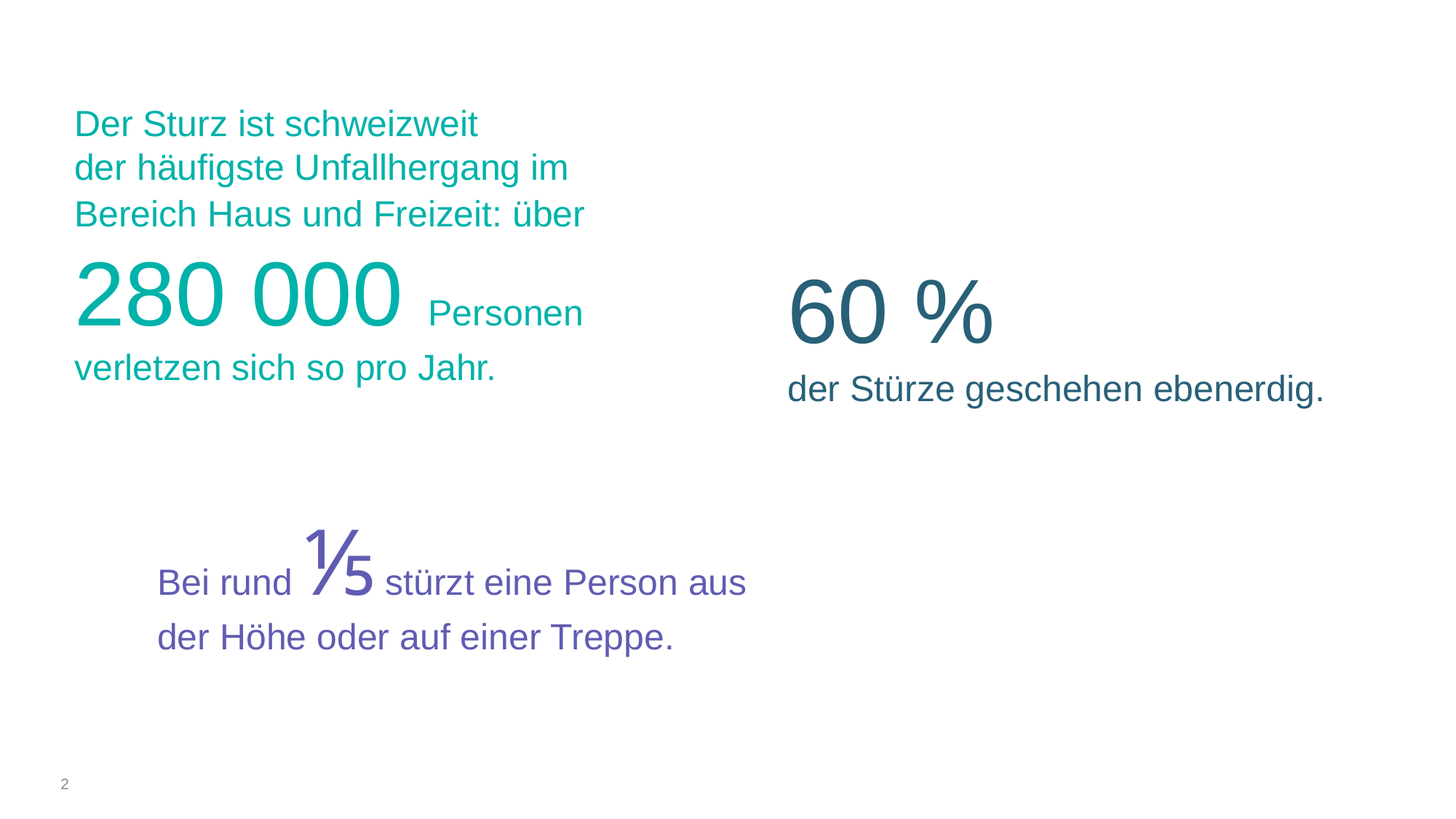

Der Sturz ist schweizweit der häufigste Unfallhergang im Bereich Haus und Freizeit: über​
280 000 Personen verletzen sich so pro Jahr.
60 %
der Stürze geschehen ebenerdig.
Bei rund ⅕ stürzt eine Person aus der Höhe oder auf einer Treppe.
2